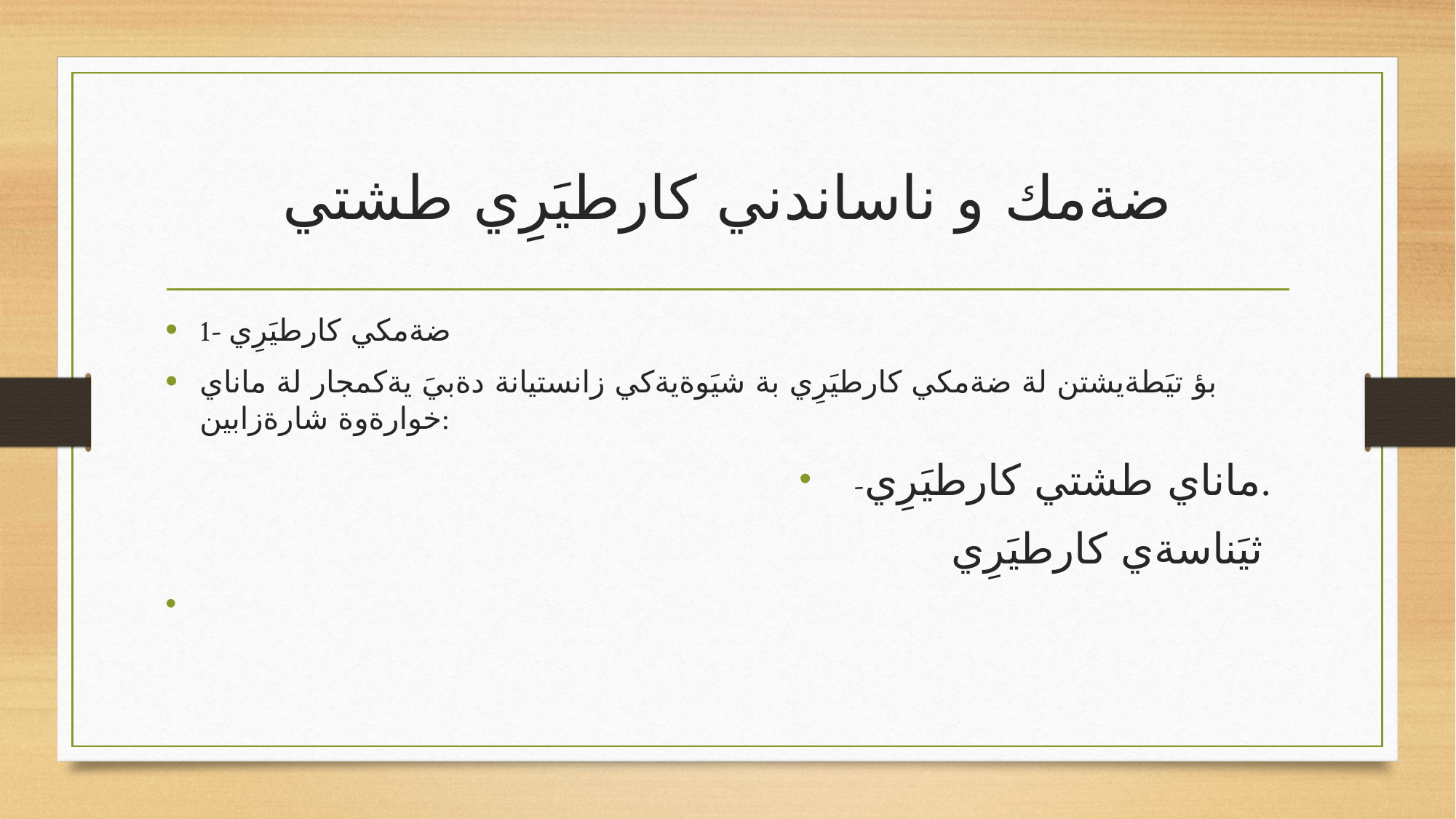

# ضةمك و ناساندني كارطيَرِي طشتي
1- ضةمكي كارطيَرِي
بؤ تيَطةيشتن لة ضةمكي كارطيَرِي بة شيَوةيةكي زانستيانة دةبيَ يةكمجار لة ماناي خوارةوة شارةزابين:
   -ماناي طشتي كارطيَرِي.
    ثيَناسةي كارطيَرِي